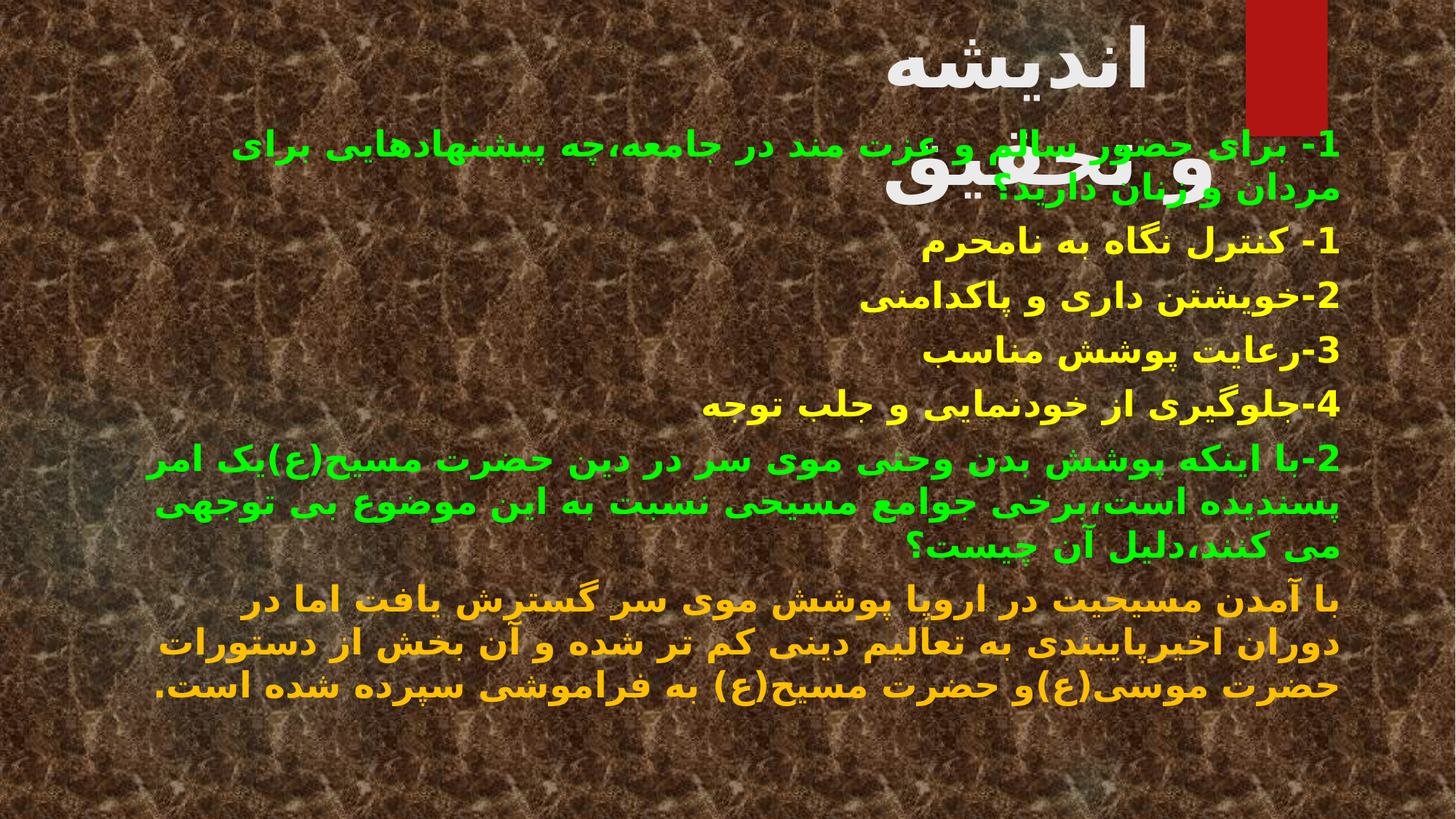

# اندیشه و تحقیق
1- برای حضور سالم و عزت مند در جامعه،چه پیشنهادهایی برای مردان و زنان دارید؟
1- کنترل نگاه به نامحرم
2-خویشتن داری و پاکدامنی
3-رعایت پوشش مناسب
4-جلوگیری از خودنمایی و جلب توجه
2-با اینکه پوشش بدن وحتی موی سر در دین حضرت مسیح(ع)یک امر پسندیده است،برخی جوامع مسیحی نسبت به این موضوع بی توجهی می کنند،دلیل آن چیست؟
با آمدن مسیحیت در اروپا پوشش موی سر گسترش یافت اما در دوران اخیرپایبندی به تعالیم دینی کم تر شده و آن بخش از دستورات حضرت موسی(ع)و حضرت مسیح(ع) به فراموشی سپرده شده است.